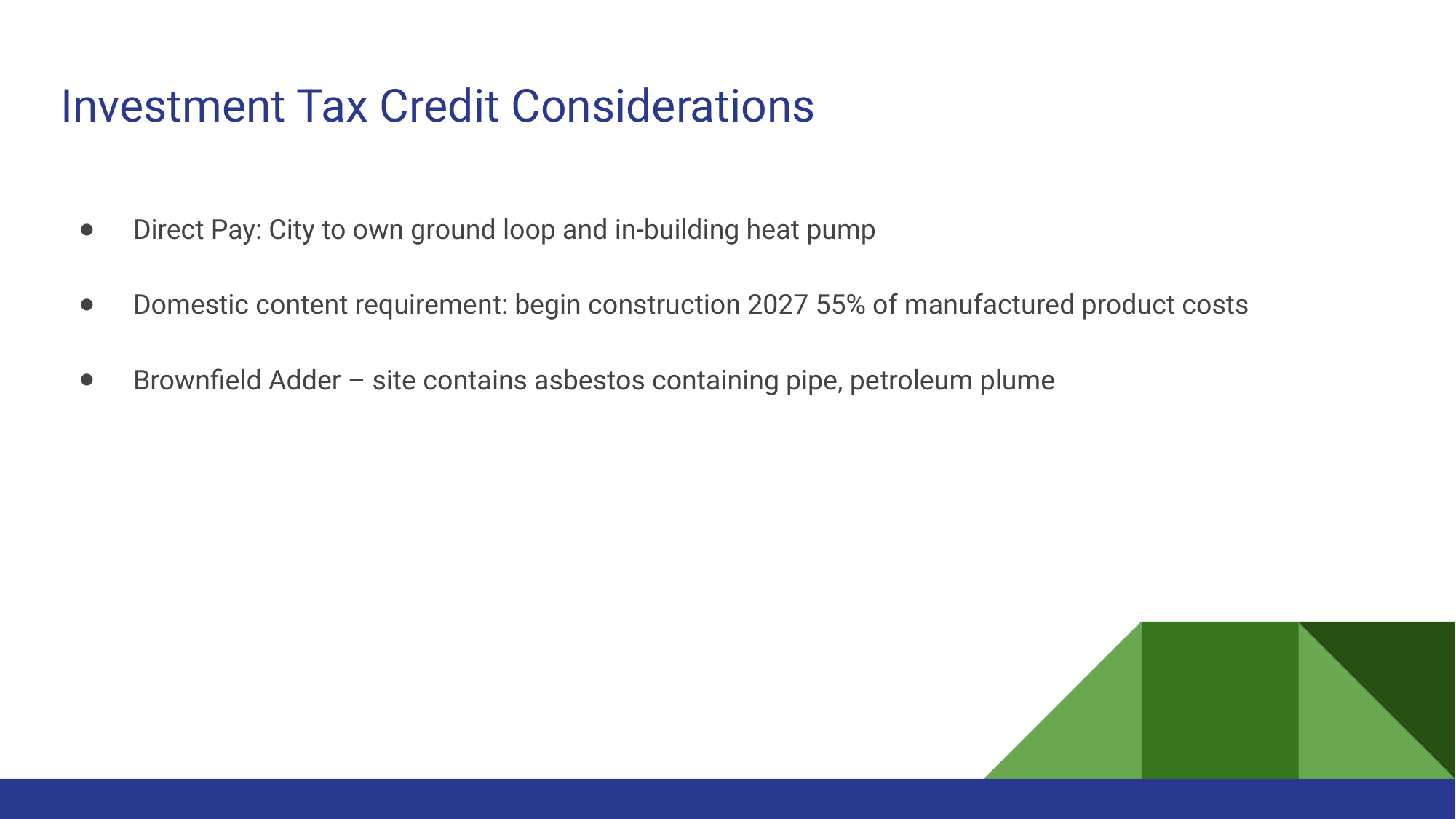

# Investment Tax Credit Considerations
Direct Pay: City to own ground loop and in-building heat pump

Domestic content requirement: begin construction 2027 55% of manufactured product costs
Brownfield Adder – site contains asbestos containing pipe, petroleum plume